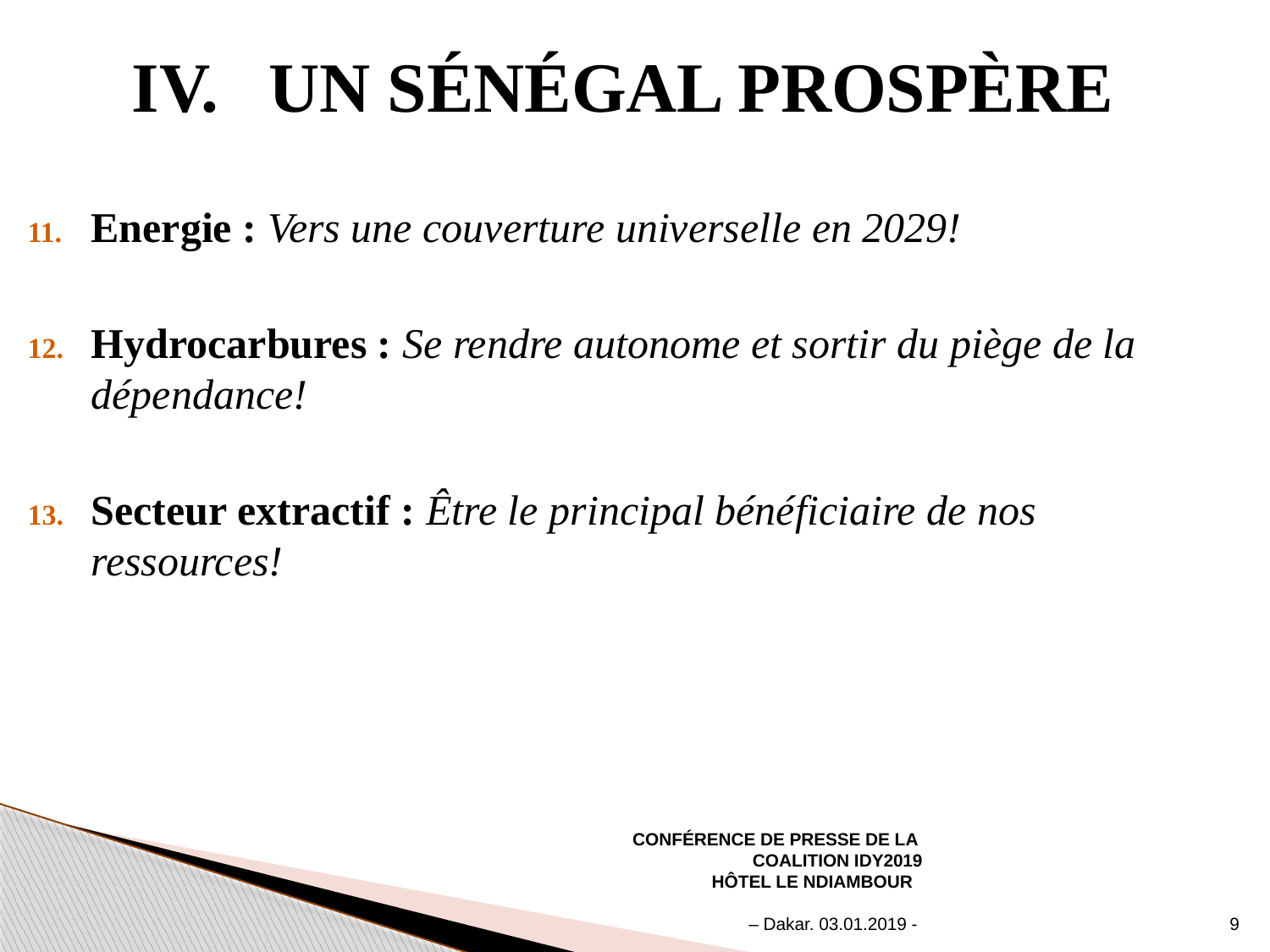

# UN SÉNÉGAL PROSPÈRE

Energie : Vers une couverture universelle en 2029!

Hydrocarbures : Se rendre autonome et sortir du piège de la dépendance!

Secteur extractif : Être le principal bénéficiaire de nos ressources!
CONFÉRENCE DE PRESSE DE LA
COALITION IDY2019
Hôtel le ndiambour
– Dakar. 03.01.2019 -
9